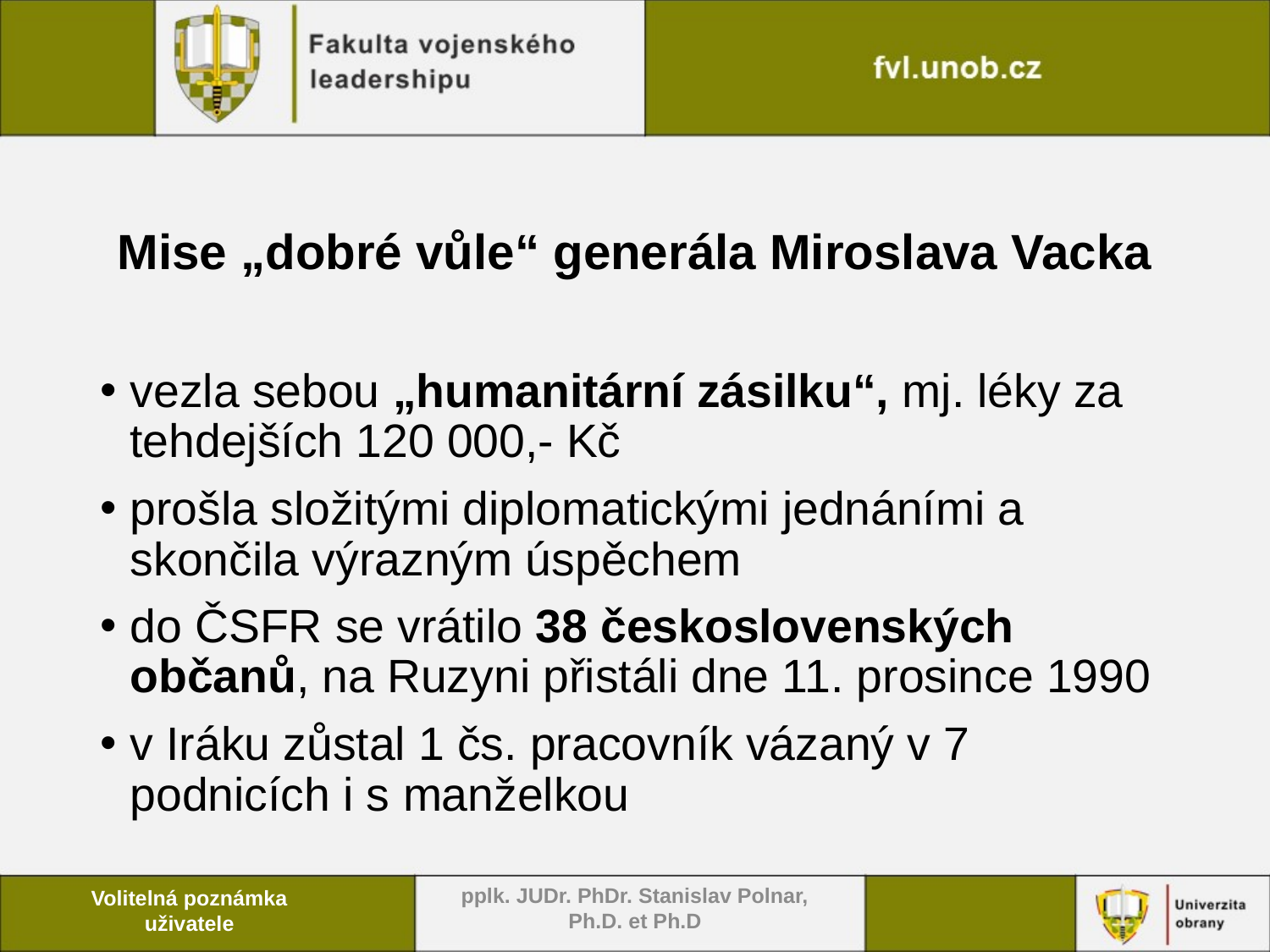

# Mise „dobré vůle“ generála Miroslava Vacka
vezla sebou „humanitární zásilku“, mj. léky za tehdejších 120 000,- Kč
prošla složitými diplomatickými jednáními a skončila výrazným úspěchem
do ČSFR se vrátilo 38 československých občanů, na Ruzyni přistáli dne 11. prosince 1990
v Iráku zůstal 1 čs. pracovník vázaný v 7 podnicích i s manželkou
pplk. JUDr. PhDr. Stanislav Polnar, Ph.D. et Ph.D
Volitelná poznámka uživatele